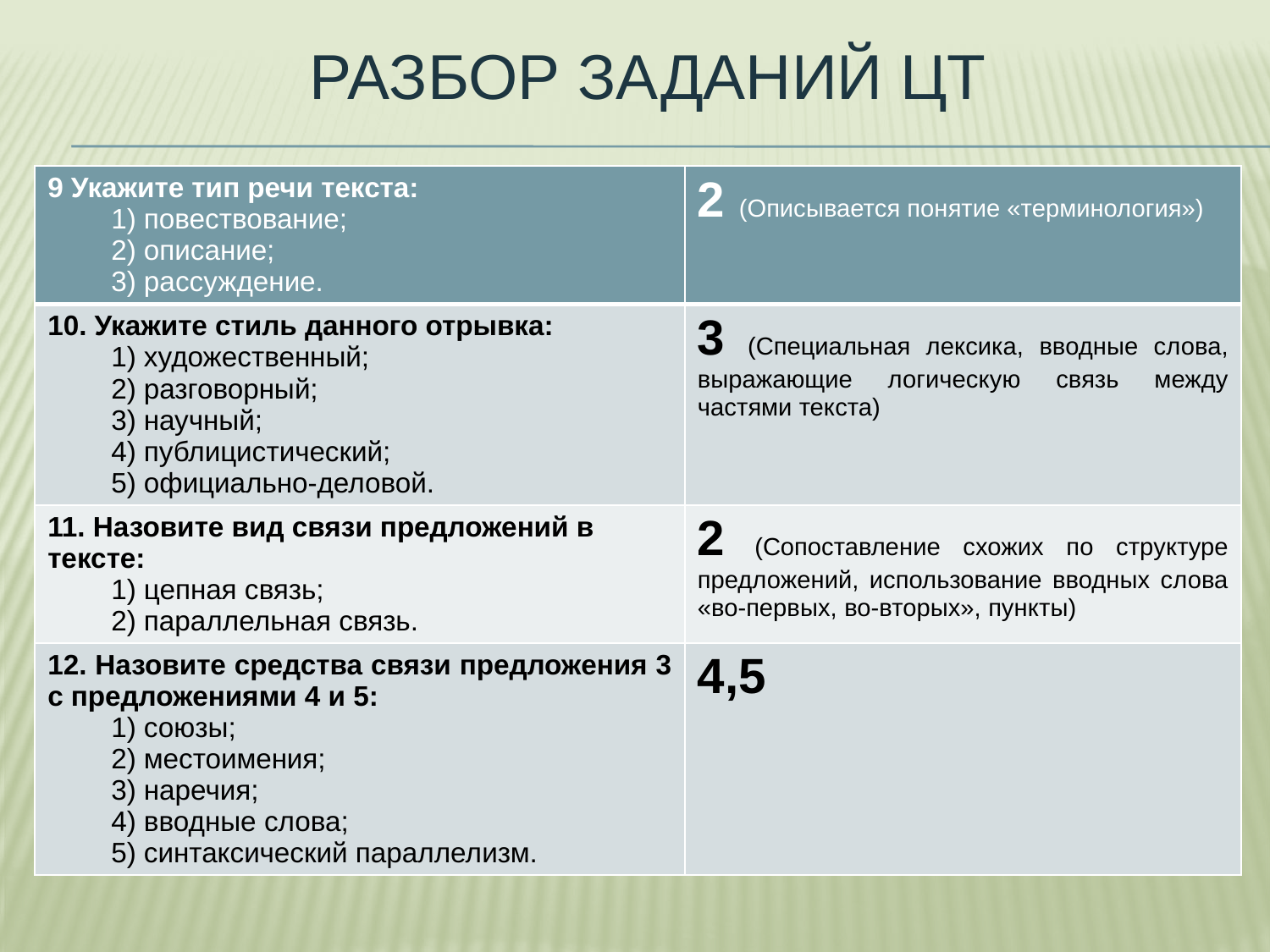

# Разбор заданий цт
| 9 Укажите тип речи текста: 1) повествование; 2) описание; 3) рассуждение. | 2 (Описывается понятие «терминология») |
| --- | --- |
| 10. Укажите стиль данного отрывка: 1) художественный; 2) разговорный; 3) научный; 4) публицистический; 5) официально-деловой. | 3 (Специальная лексика, вводные слова, выражающие логическую связь между частями текста) |
| 11. Назовите вид связи предложений в тексте: 1) цепная связь; 2) параллельная связь. | 2 (Сопоставление схожих по структуре предложений, использование вводных слова «во-первых, во-вторых», пункты) |
| 12. Назовите средства связи предложения 3 с предложениями 4 и 5: 1) союзы; 2) местоимения; 3) наречия; 4) вводные слова; 5) синтаксический параллелизм. | 4,5 |